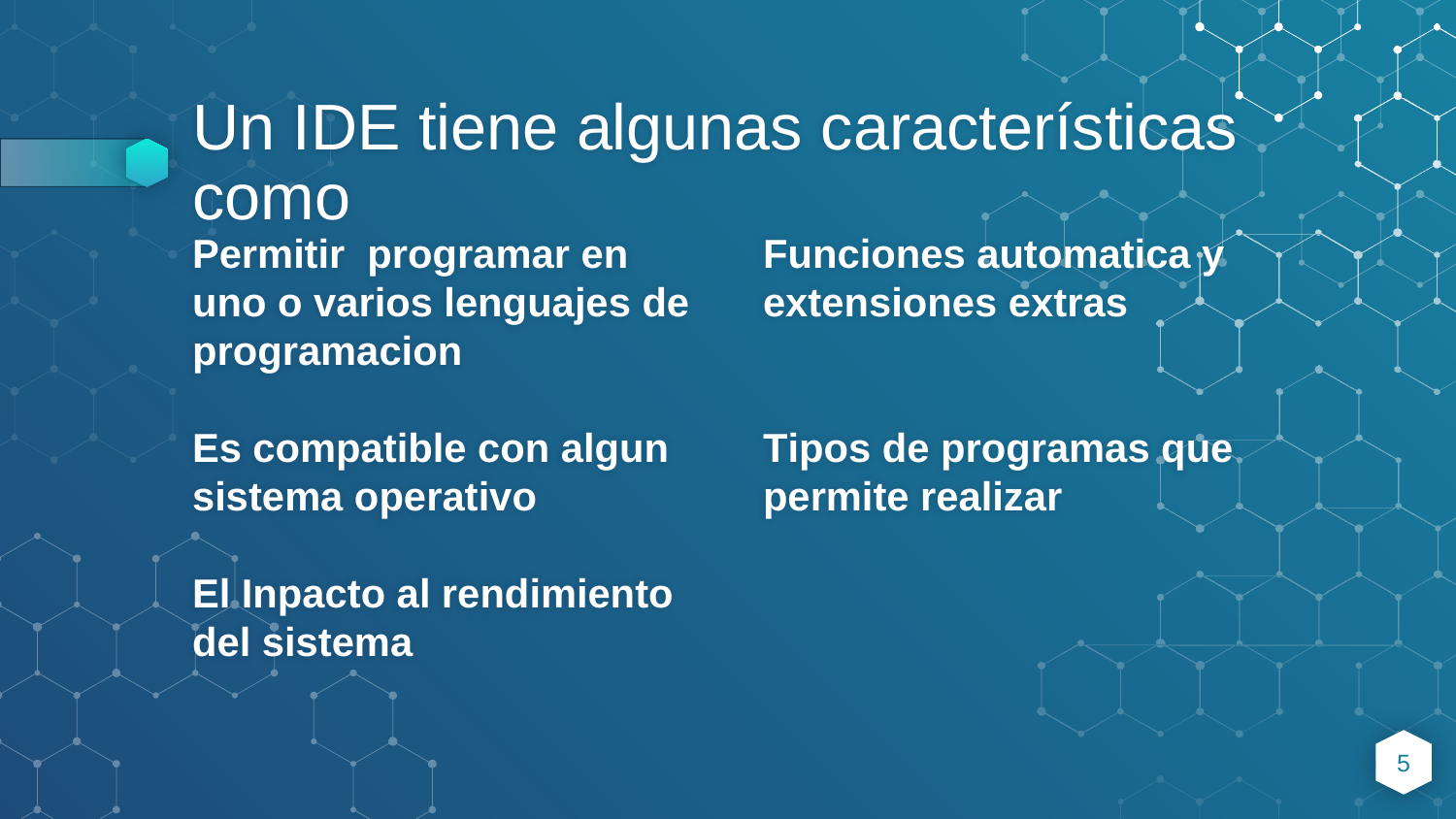

# Un IDE tiene algunas características  como
Permitir  programar en uno o varios lenguajes de programacion

Es compatible con algun sistema operativo

El Inpacto al rendimiento del sistema
Funciones automatica y extensiones extras

Tipos de programas que permite realizar

5